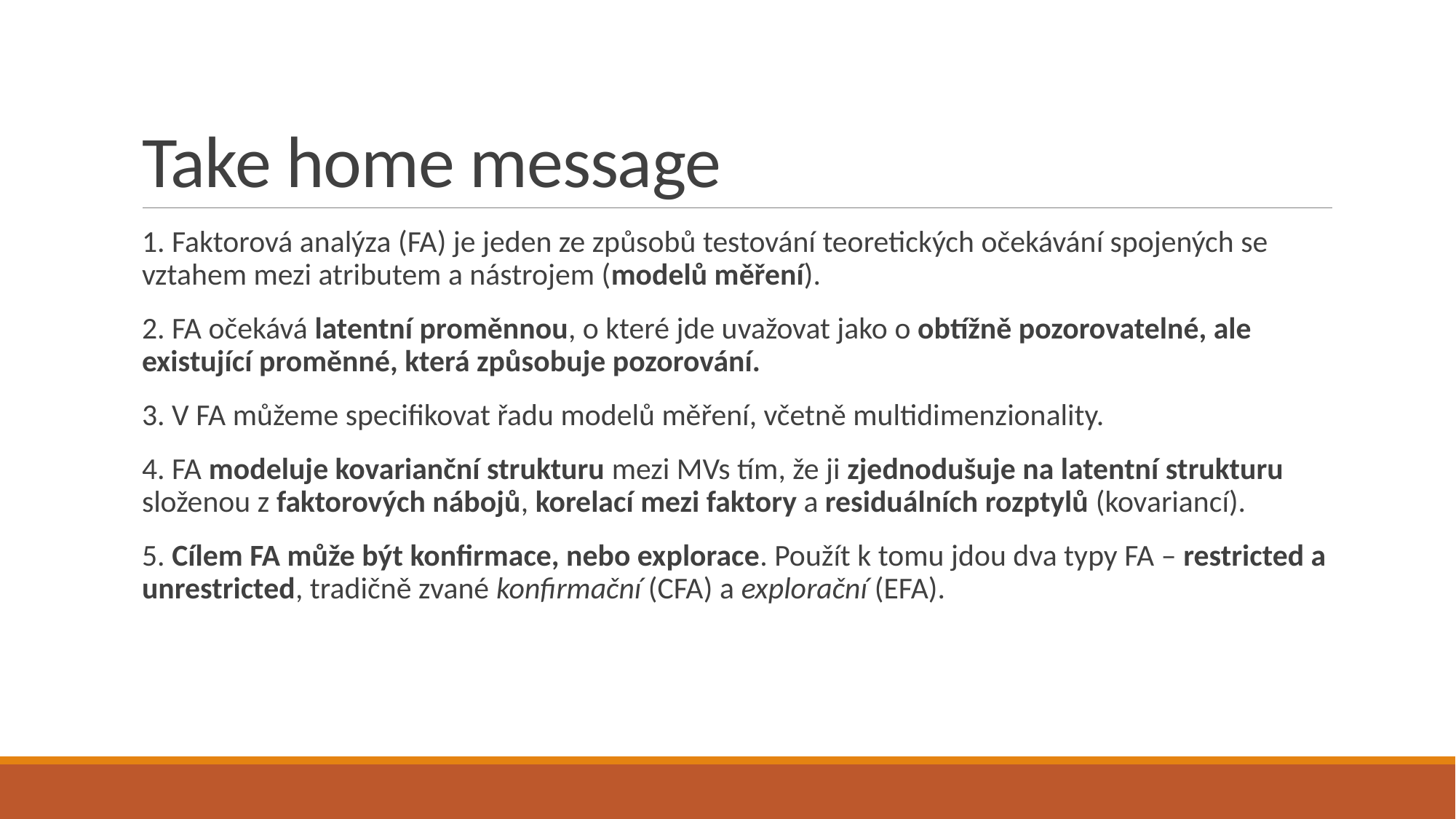

# Take home message
1. Faktorová analýza (FA) je jeden ze způsobů testování teoretických očekávání spojených se vztahem mezi atributem a nástrojem (modelů měření).
2. FA očekává latentní proměnnou, o které jde uvažovat jako o obtížně pozorovatelné, ale existující proměnné, která způsobuje pozorování.
3. V FA můžeme specifikovat řadu modelů měření, včetně multidimenzionality.
4. FA modeluje kovarianční strukturu mezi MVs tím, že ji zjednodušuje na latentní strukturu složenou z faktorových nábojů, korelací mezi faktory a residuálních rozptylů (kovariancí).
5. Cílem FA může být konfirmace, nebo explorace. Použít k tomu jdou dva typy FA – restricted a unrestricted, tradičně zvané konfirmační (CFA) a explorační (EFA).